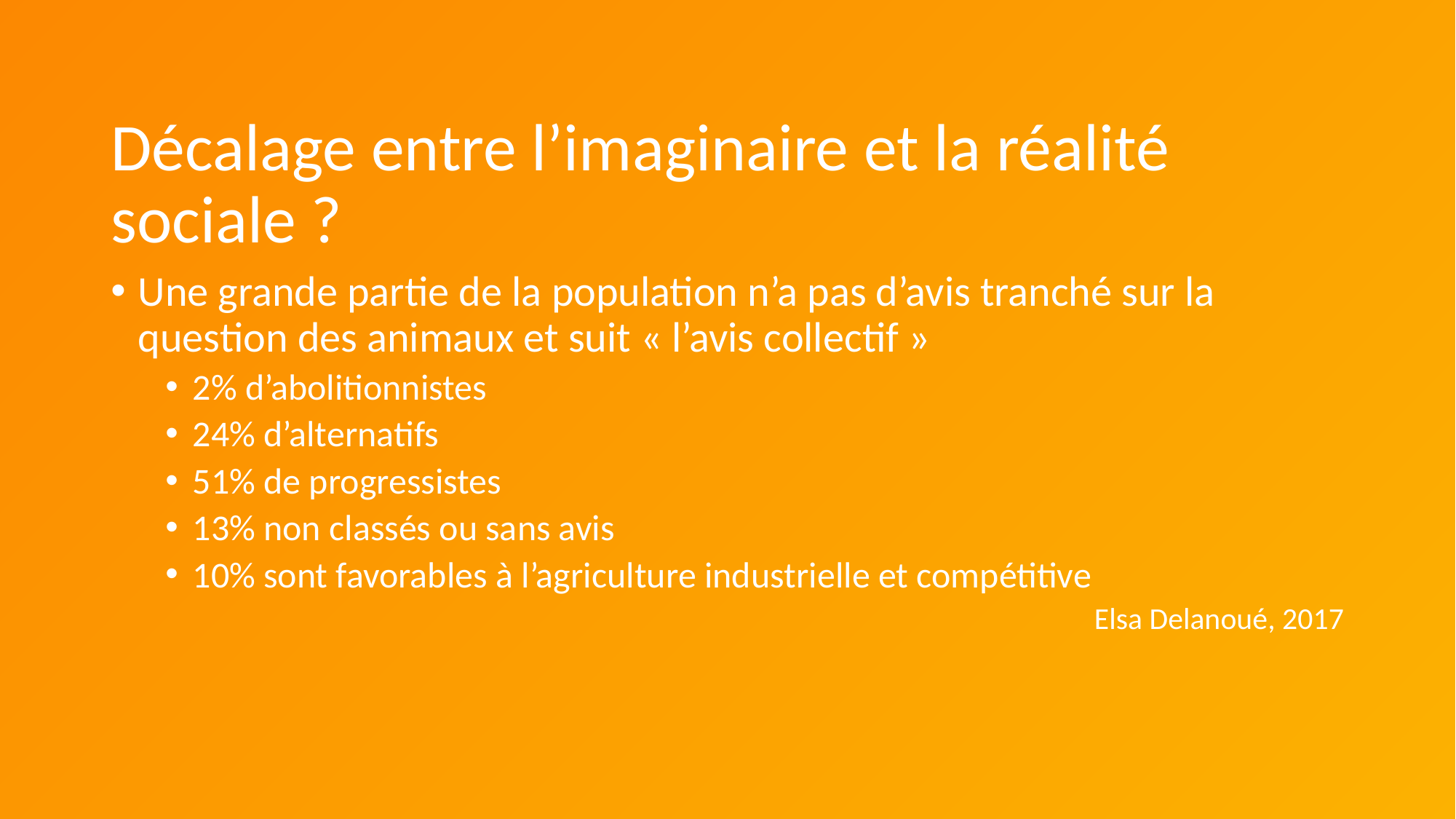

# Décalage entre l’imaginaire et la réalité sociale ?
Une grande partie de la population n’a pas d’avis tranché sur la question des animaux et suit « l’avis collectif »
2% d’abolitionnistes
24% d’alternatifs
51% de progressistes
13% non classés ou sans avis
10% sont favorables à l’agriculture industrielle et compétitive
Elsa Delanoué, 2017